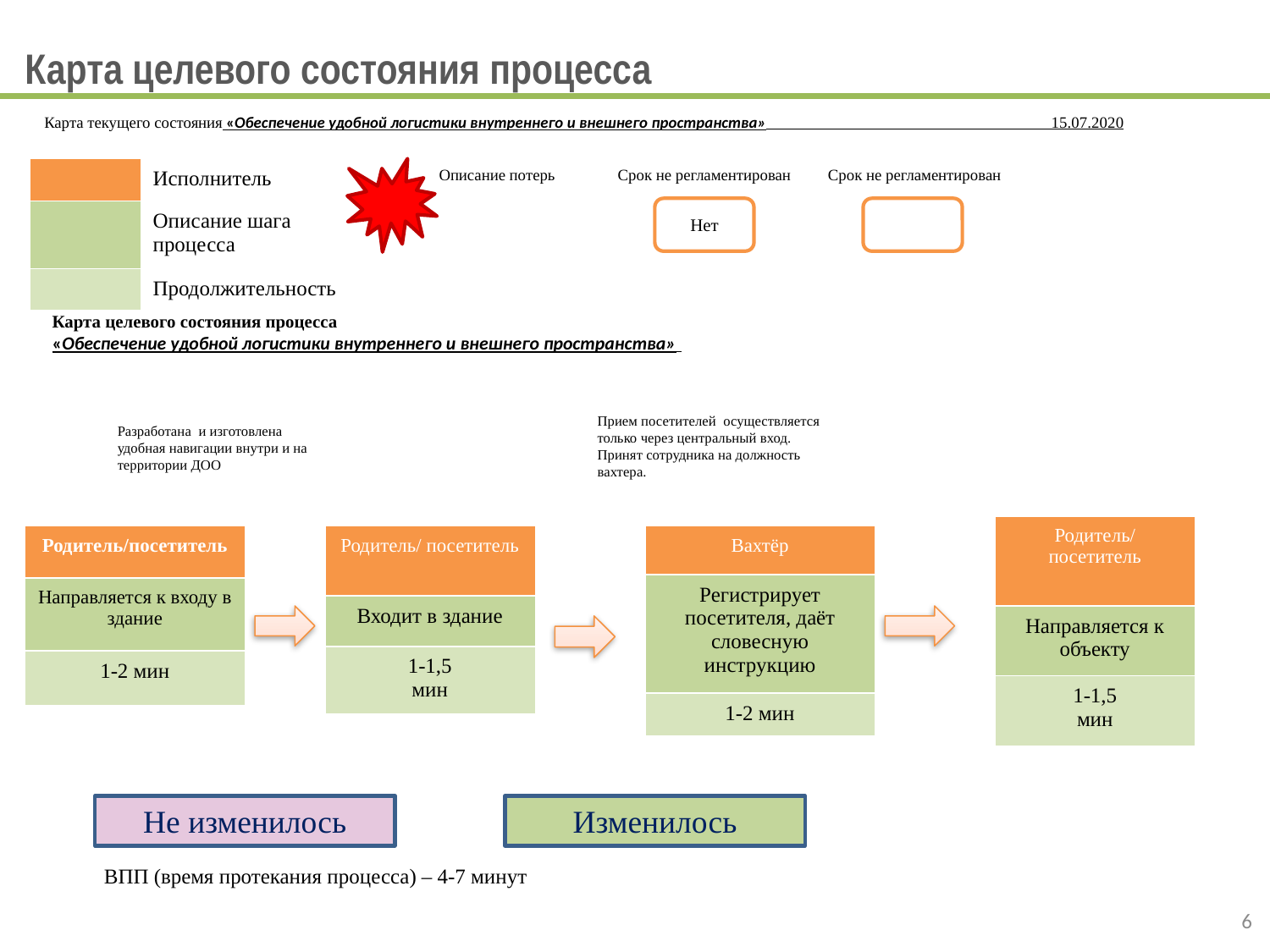

# Карта целевого состояния процесса
Карта текущего состояния «Обеспечение удобной логистики внутреннего и внешнего пространства»                                                                       15.07.2020
|  | Исполнитель |
| --- | --- |
|  | Описание шага процесса |
|  | Продолжительность |
Описание потерь
Срок не регламентирован

Срок не регламентирован

Нет

Карта целевого состояния процесса
«Обеспечение удобной логистики внутреннего и внешнего пространства»

Прием посетителей  осуществляется только через центральный вход.
Принят сотрудника на должность вахтера.
Разработана  и изготовлена удобная навигации внутри и на территории ДОО

| Родитель/ посетитель |
| --- |
| Направляется к объекту |
| 1-1,5 мин |
| Родитель/ посетитель |
| --- |
| Входит в здание |
| 1-1,5 мин |
| Вахтёр |
| --- |
| Регистрирует посетителя, даёт словесную инструкцию |
| 1-2 мин |
| Родитель/посетитель |
| --- |
| Направляется к входу в здание |
| 1-2 мин |

Не изменилось
Изменилось
ВПП (время протекания процесса) – 4-7 минут
6